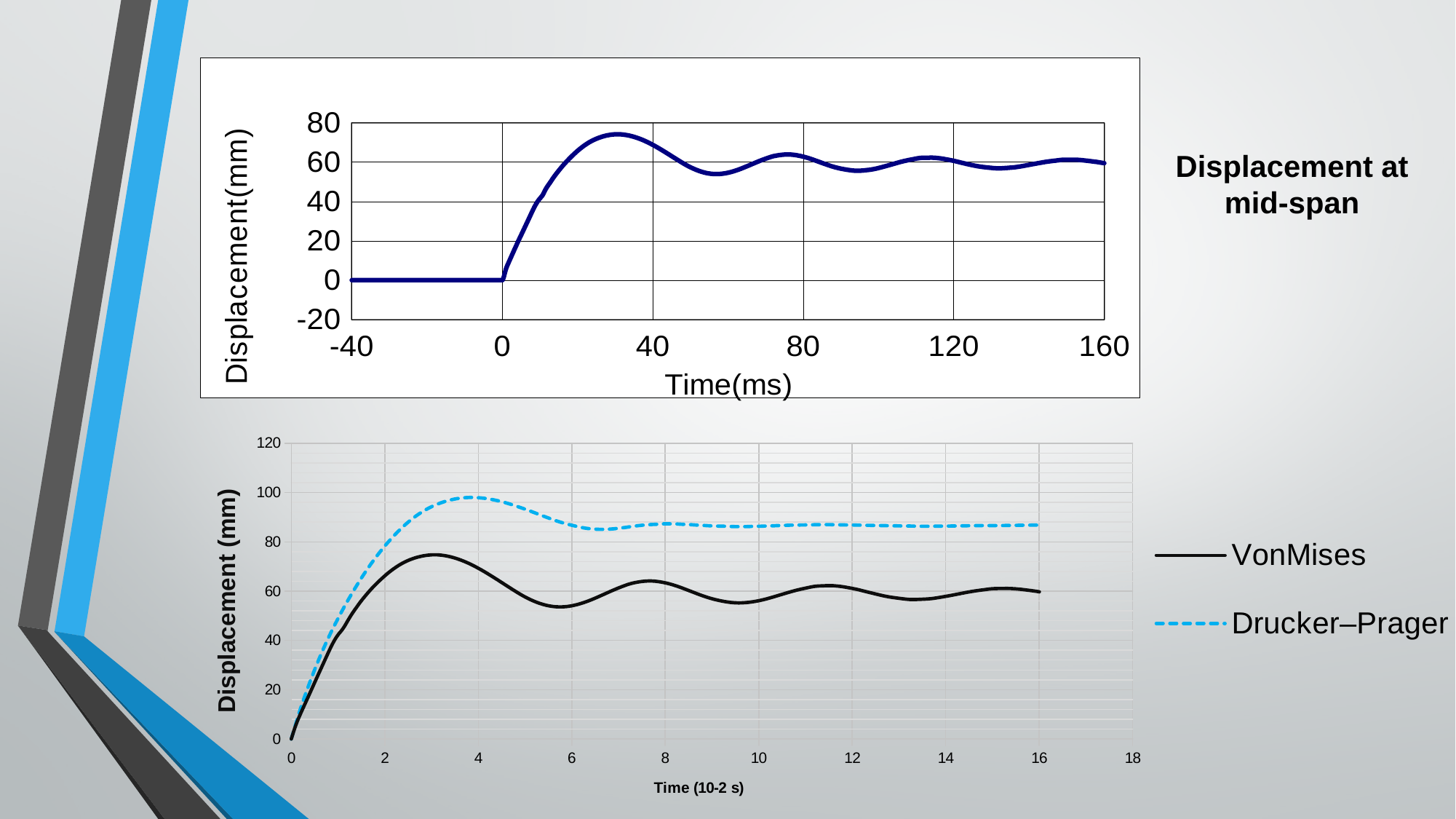

### Chart

| Category |  |
|---|---|
Displacement at mid-span

### Chart

| Category |  |  |
|---|---|---|